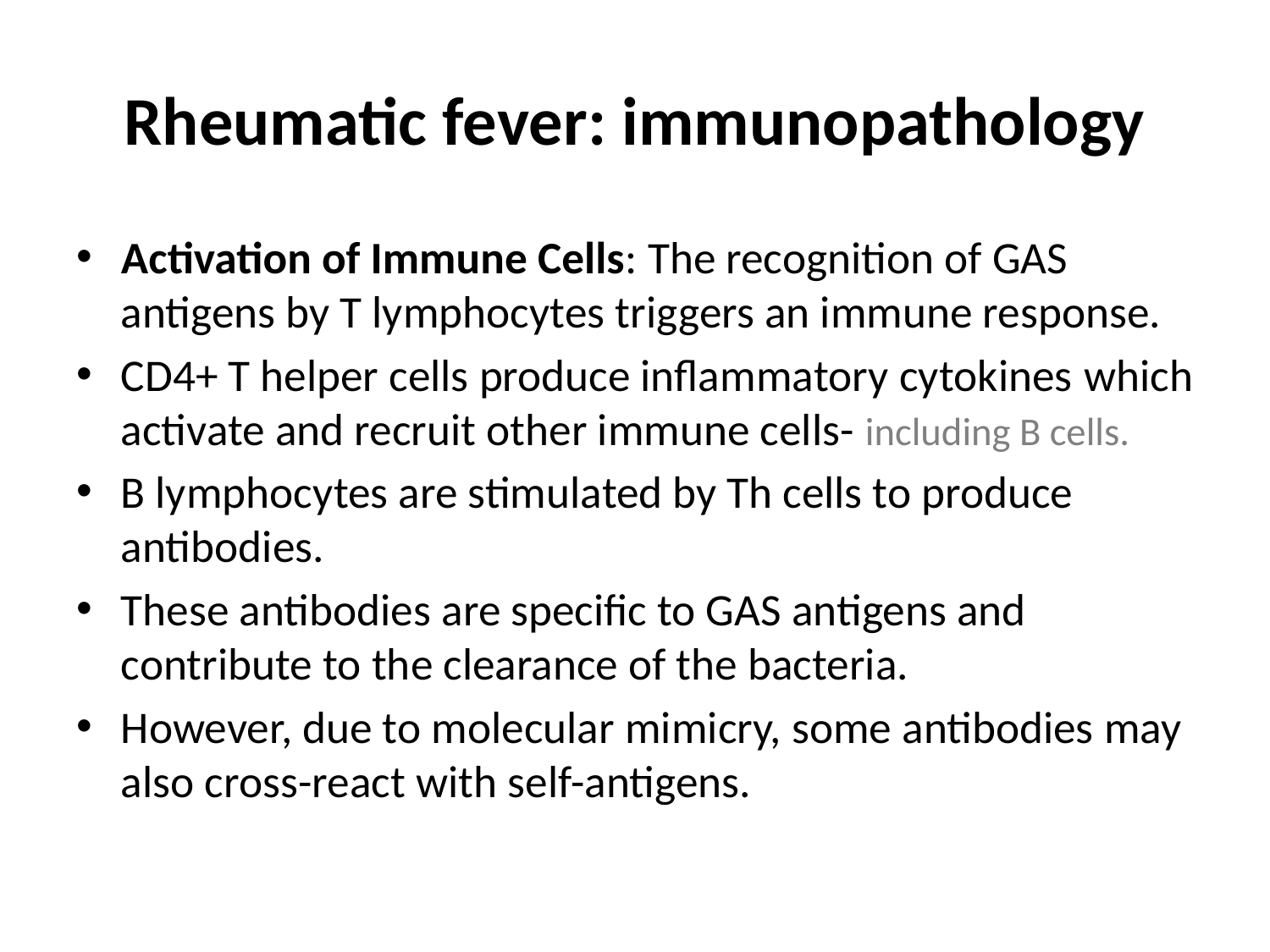

# Rheumatic fever: immunopathology
Activation of Immune Cells: The recognition of GAS antigens by T lymphocytes triggers an immune response.
CD4+ T helper cells produce inflammatory cytokines which activate and recruit other immune cells- including B cells.
B lymphocytes are stimulated by Th cells to produce antibodies.
These antibodies are specific to GAS antigens and contribute to the clearance of the bacteria.
However, due to molecular mimicry, some antibodies may also cross-react with self-antigens.